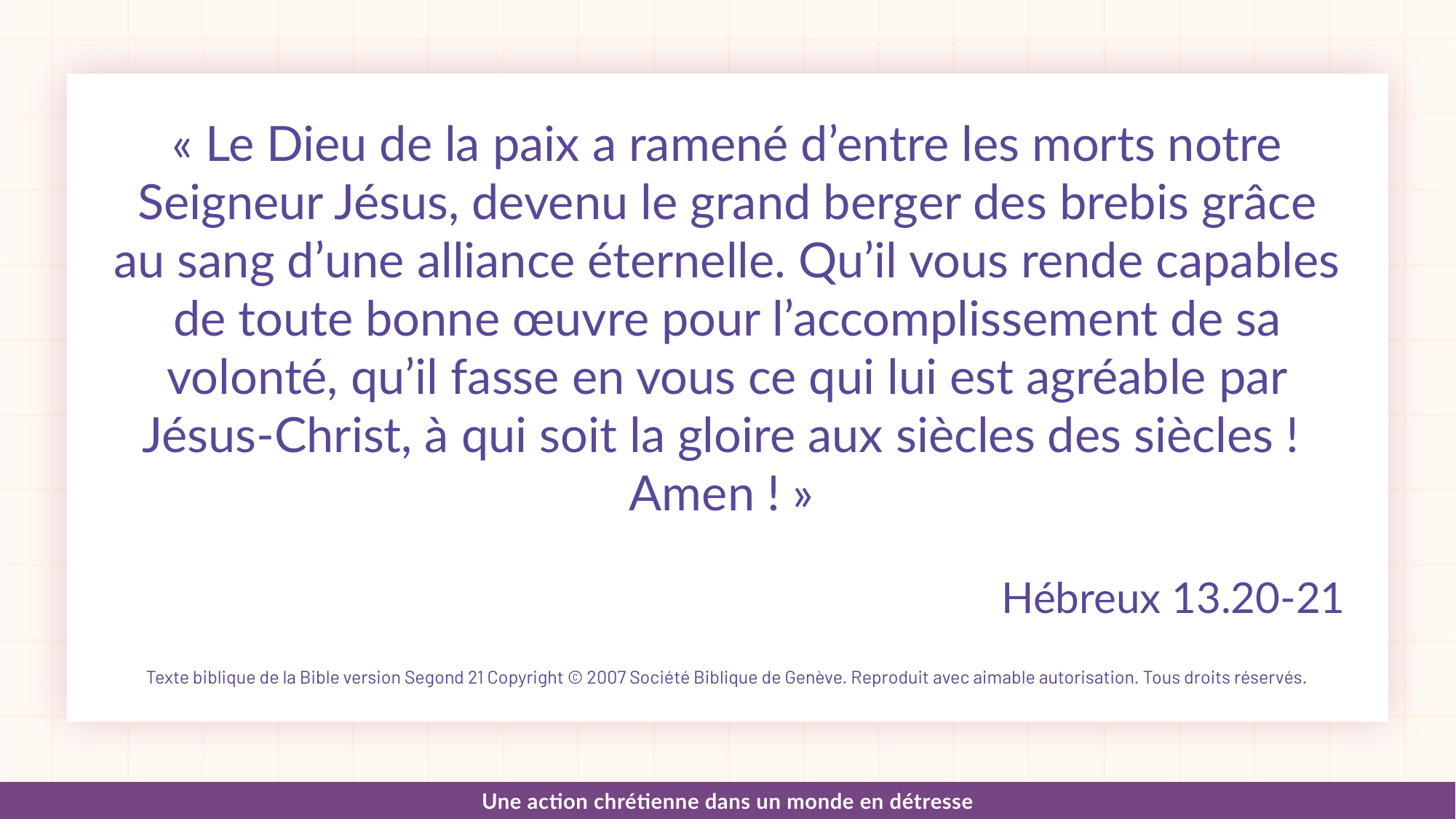

« Le Dieu de la paix a ramené d’entre les morts notre Seigneur Jésus, devenu le grand berger des brebis grâce au sang d’une alliance éternelle. Qu’il vous rende capables de toute bonne œuvre pour l’accomplissement de sa volonté, qu’il fasse en vous ce qui lui est agréable par Jésus-Christ, à qui soit la gloire aux siècles des siècles !
Amen ! »

Hébreux 13.20-21

Texte biblique de la Bible version Segond 21 Copyright © 2007 Société Biblique de Genève. Reproduit avec aimable autorisation. Tous droits réservés.